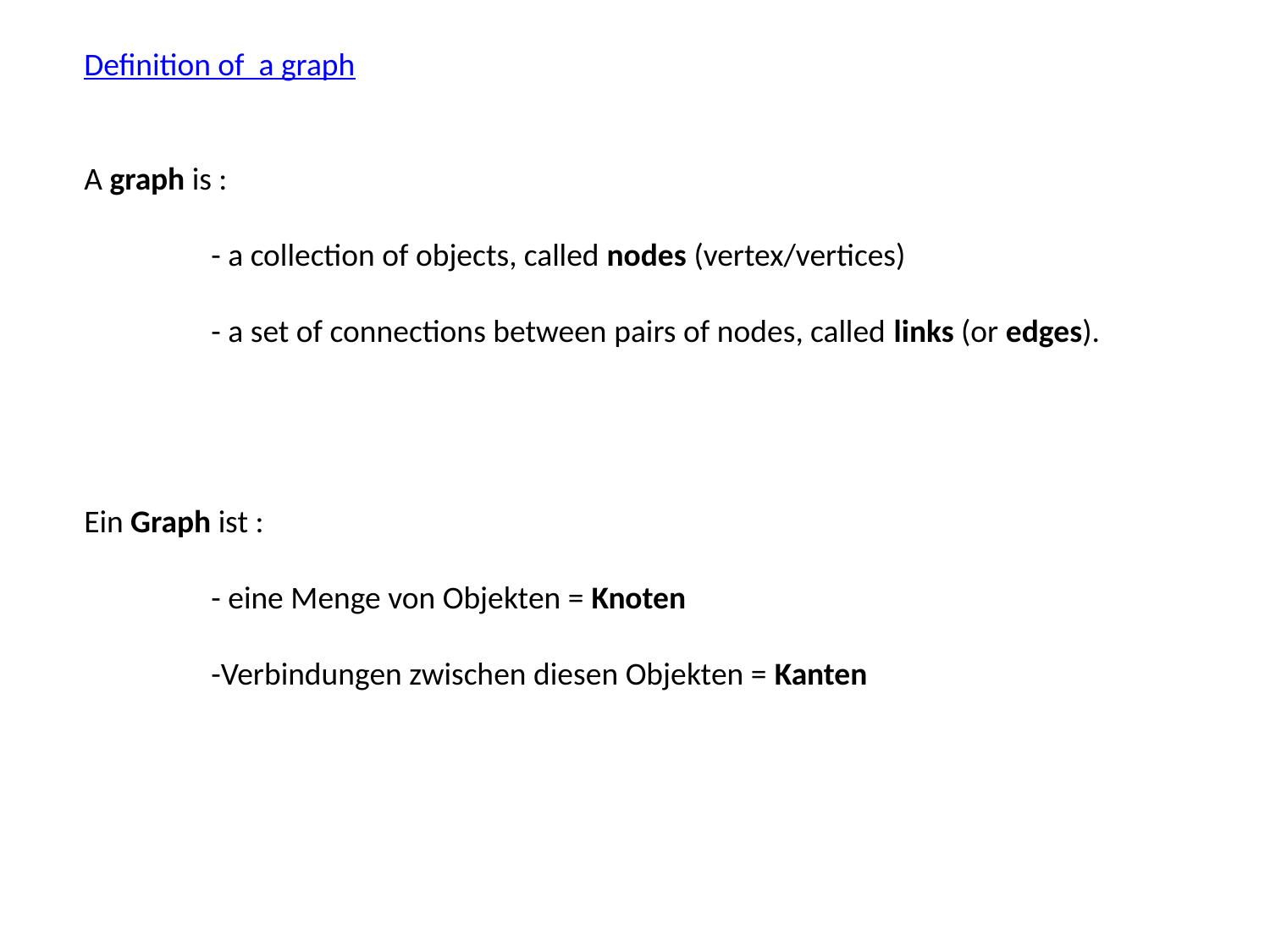

Definition of  a graph

A graph is :

	- a collection of objects, called nodes (vertex/vertices)

	- a set of connections between pairs of nodes, called links (or edges).

Ein Graph ist :

	- eine Menge von Objekten = Knoten

	-Verbindungen zwischen diesen Objekten = Kanten